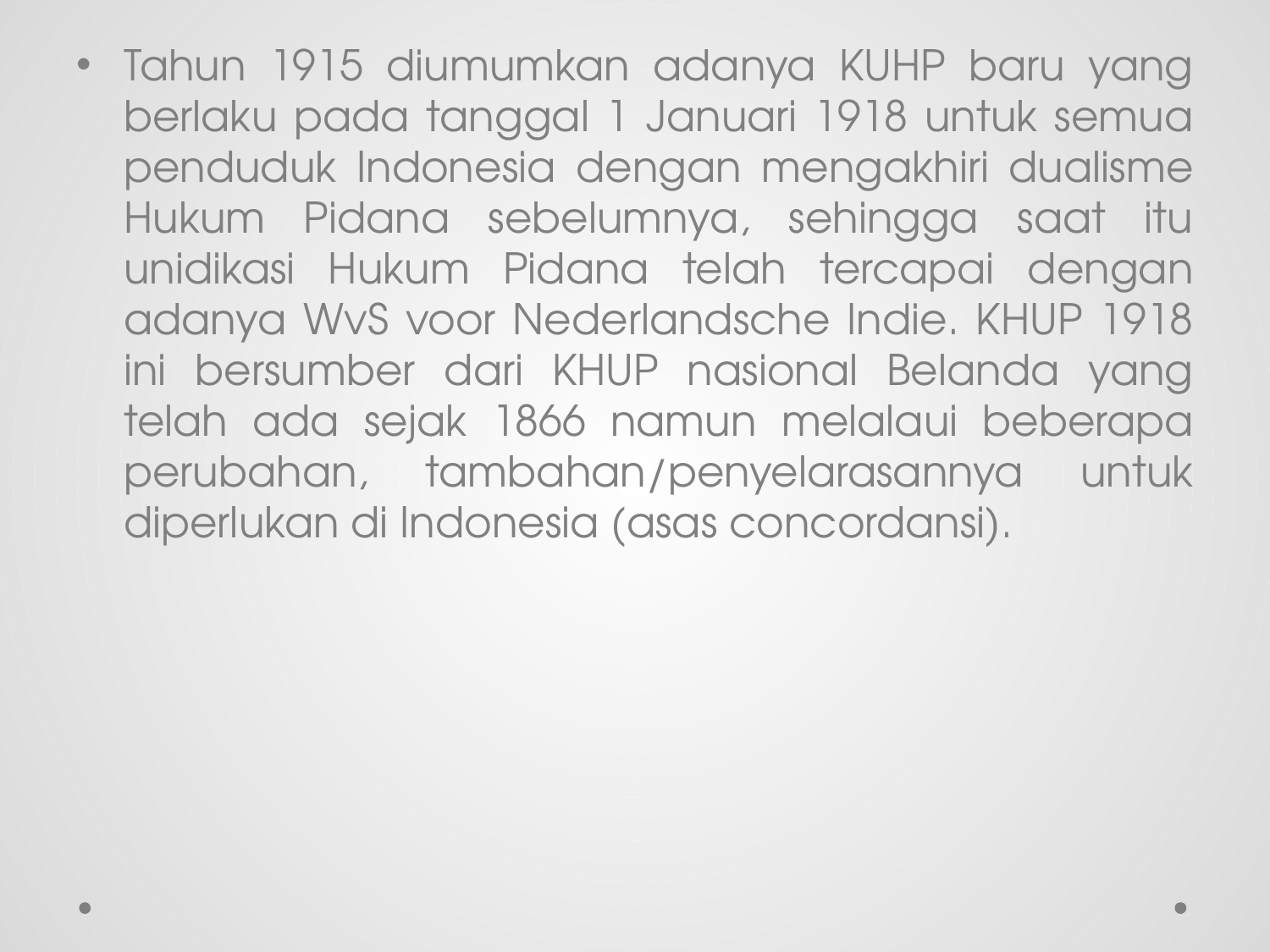

Tahun 1915 diumumkan adanya KUHP baru yang berlaku pada tanggal 1 Januari 1918 untuk semua penduduk Indonesia dengan mengakhiri dualisme Hukum Pidana sebelumnya, sehingga saat itu unidikasi Hukum Pidana telah tercapai dengan adanya WvS voor Nederlandsche Indie. KHUP 1918 ini bersumber dari KHUP nasional Belanda yang telah ada sejak 1866 namun melalaui beberapa perubahan, tambahan/penyelarasannya untuk diperlukan di Indonesia (asas concordansi).